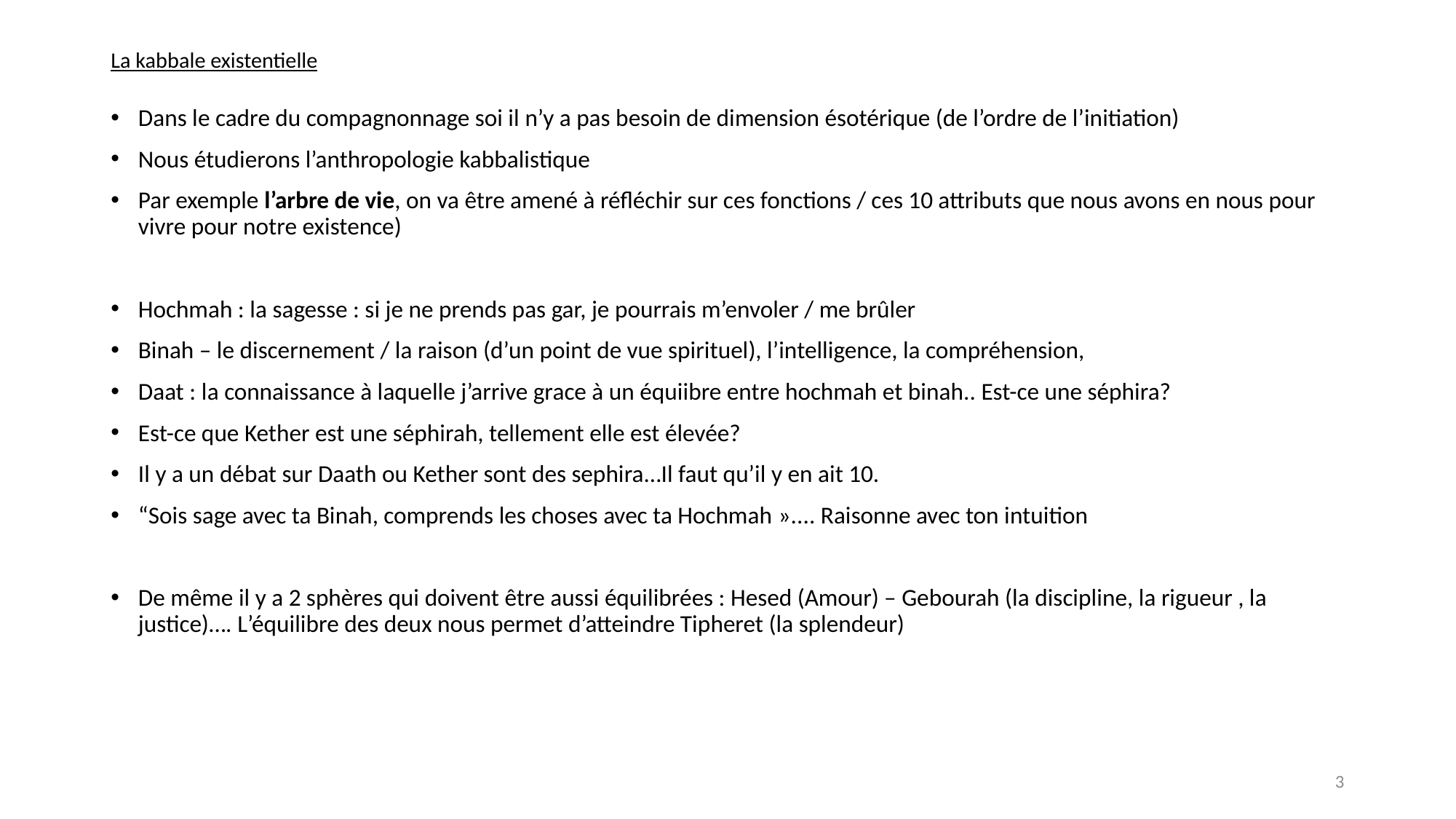

# La kabbale existentielle
Dans le cadre du compagnonnage soi il n’y a pas besoin de dimension ésotérique (de l’ordre de l’initiation)
Nous étudierons l’anthropologie kabbalistique
Par exemple l’arbre de vie, on va être amené à réfléchir sur ces fonctions / ces 10 attributs que nous avons en nous pour vivre pour notre existence)

Hochmah : la sagesse : si je ne prends pas gar, je pourrais m’envoler / me brûler
Binah – le discernement / la raison (d’un point de vue spirituel), l’intelligence, la compréhension,
Daat : la connaissance à laquelle j’arrive grace à un équiibre entre hochmah et binah.. Est-ce une séphira?
Est-ce que Kether est une séphirah, tellement elle est élevée?
Il y a un débat sur Daath ou Kether sont des sephira…Il faut qu’il y en ait 10.
“Sois sage avec ta Binah, comprends les choses avec ta Hochmah ».... Raisonne avec ton intuition

De même il y a 2 sphères qui doivent être aussi équilibrées : Hesed (Amour) – Gebourah (la discipline, la rigueur , la justice)…. L’équilibre des deux nous permet d’atteindre Tipheret (la splendeur)
3